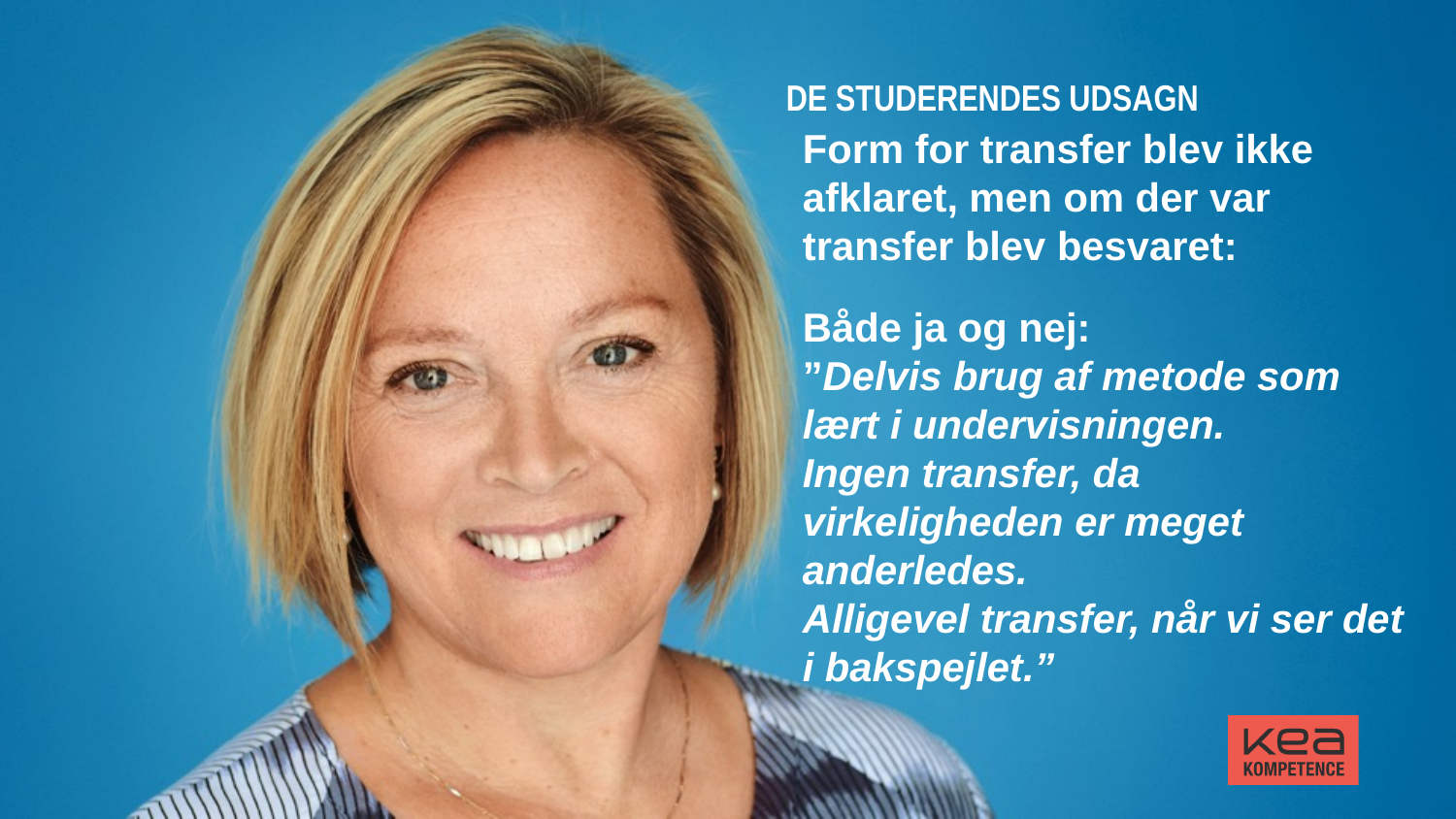

# De studerendes udsagn
Form for transfer blev ikke afklaret, men om der var transfer blev besvaret:

Både ja og nej:
”Delvis brug af metode som lært i undervisningen.
Ingen transfer, da virkeligheden er meget anderledes.
Alligevel transfer, når vi ser det i bakspejlet.”